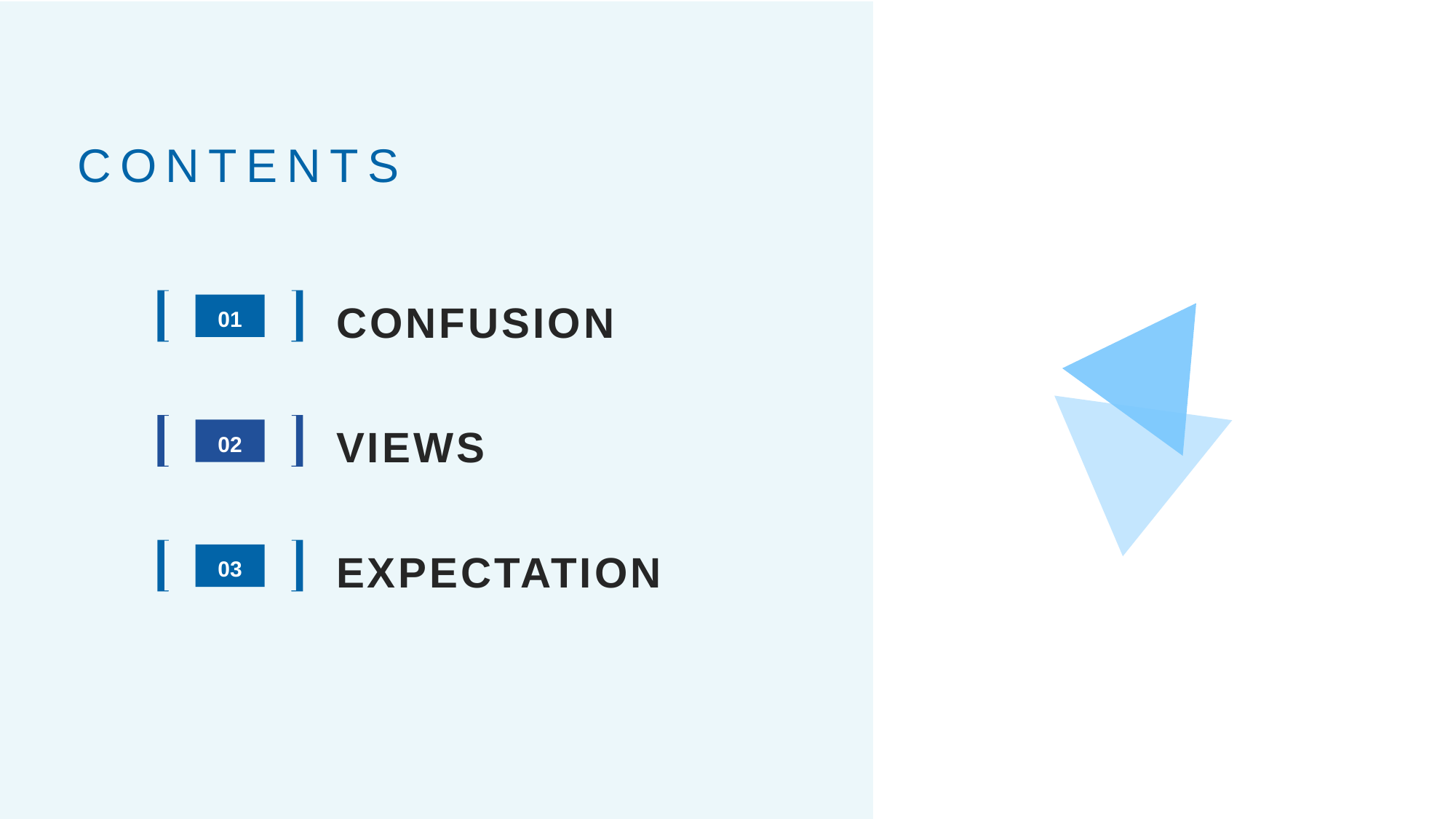

CONTENTS
CONFUSION

01
VIEWS

02
EXPECTATION

03